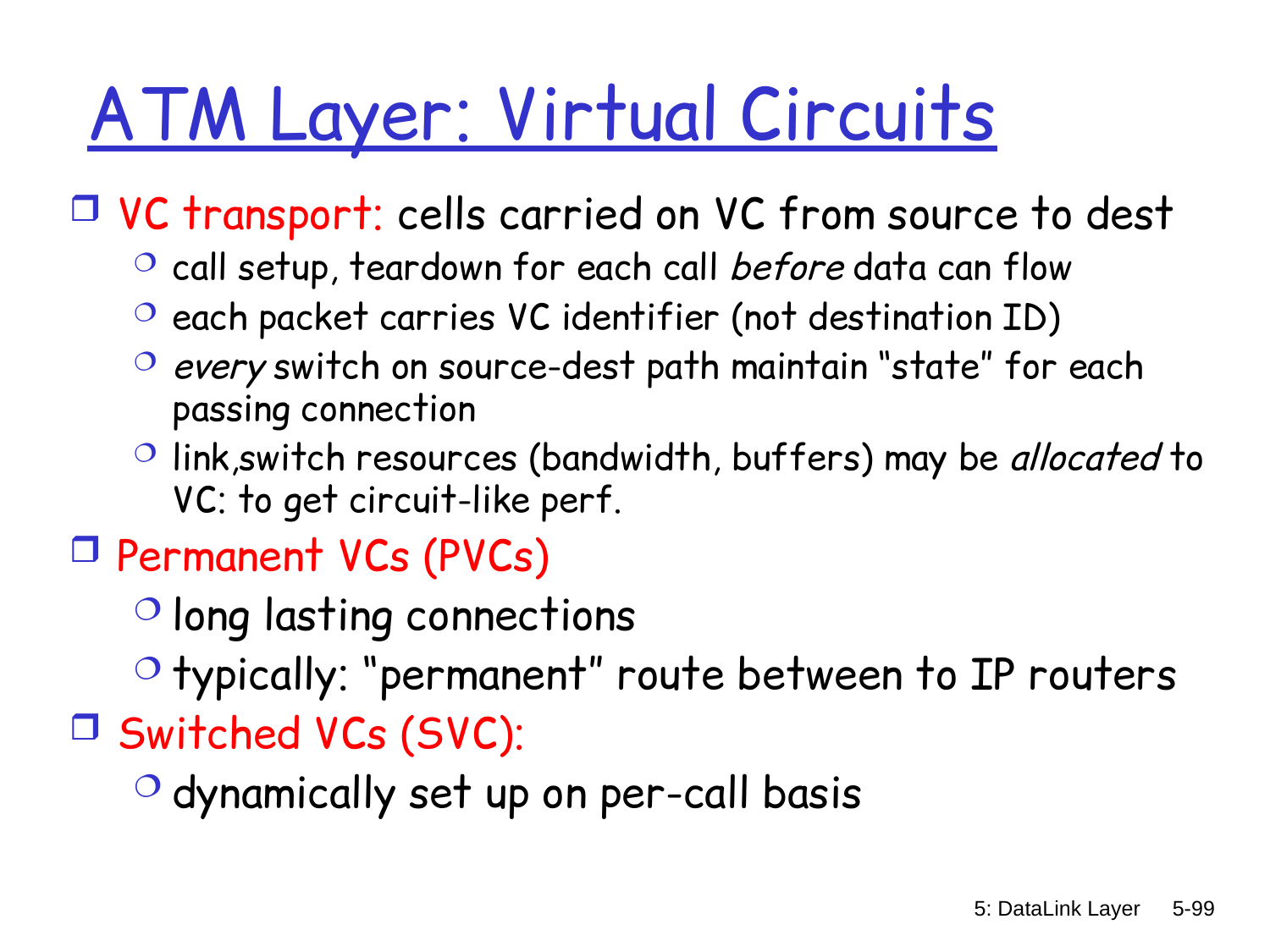

# ATM Layer: Virtual Circuits
VC transport: cells carried on VC from source to dest
call setup, teardown for each call before data can flow
each packet carries VC identifier (not destination ID)
every switch on source-dest path maintain “state” for each passing connection
link,switch resources (bandwidth, buffers) may be allocated to VC: to get circuit-like perf.
Permanent VCs (PVCs)
long lasting connections
typically: “permanent” route between to IP routers
Switched VCs (SVC):
dynamically set up on per-call basis

5: DataLink Layer
5-99